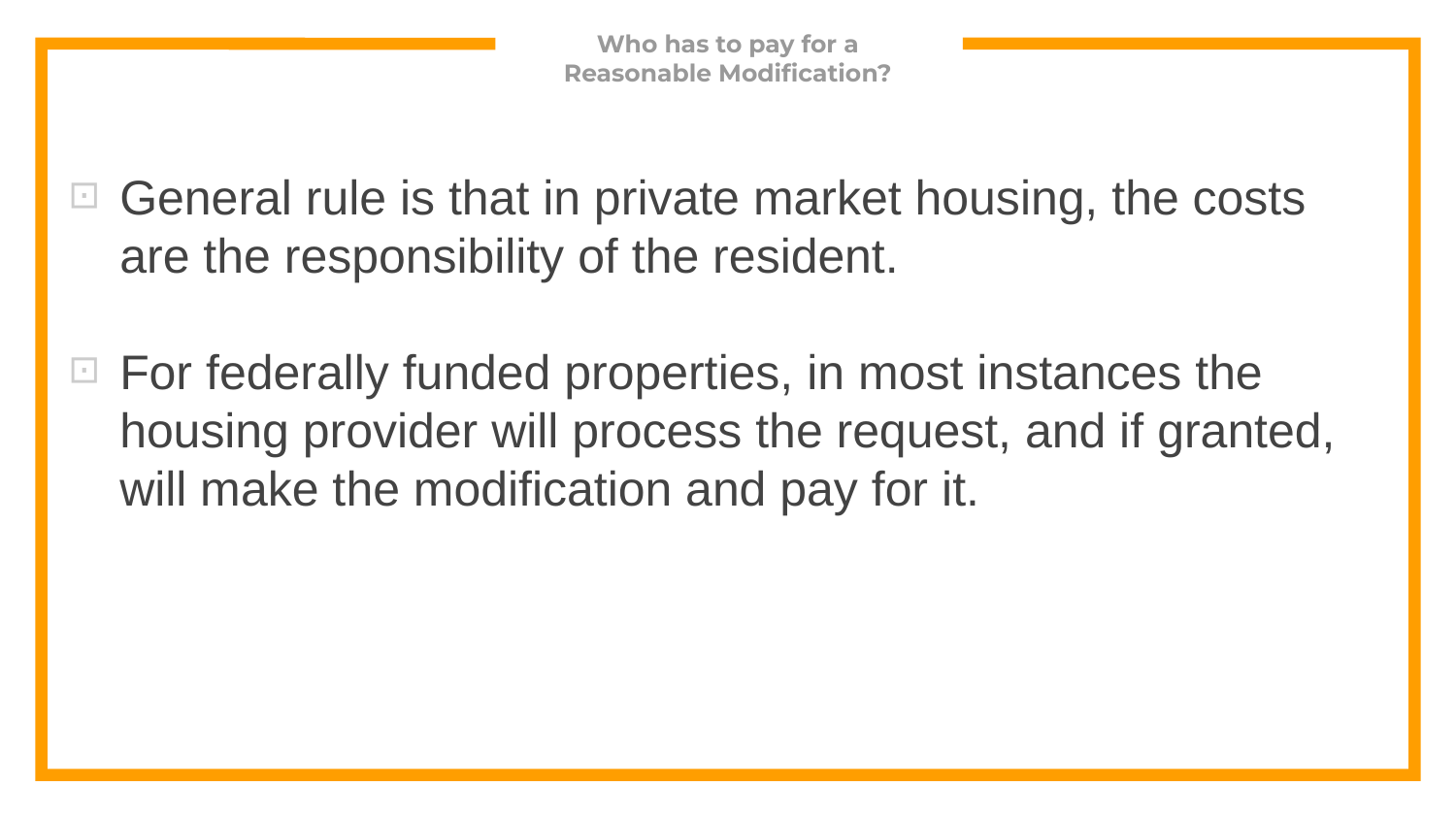

# Who has to pay for a Reasonable Modification?
General rule is that in private market housing, the costs are the responsibility of the resident.

For federally funded properties, in most instances the housing provider will process the request, and if granted, will make the modification and pay for it.